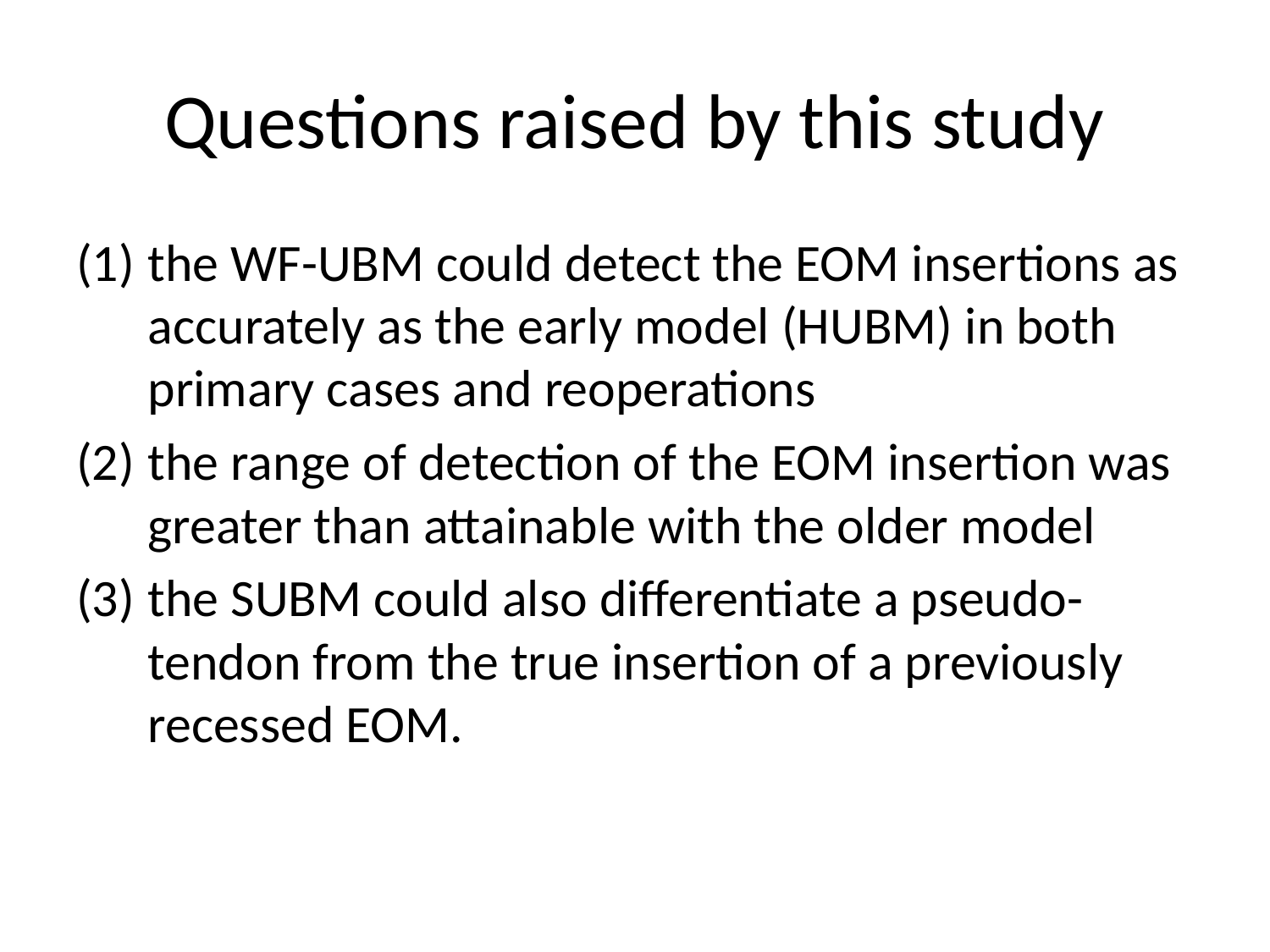

# Questions raised by this study
the WF-UBM could detect the EOM insertions as accurately as the early model (HUBM) in both primary cases and reoperations
the range of detection of the EOM insertion was greater than attainable with the older model
the SUBM could also differentiate a pseudo- tendon from the true insertion of a previously recessed EOM.